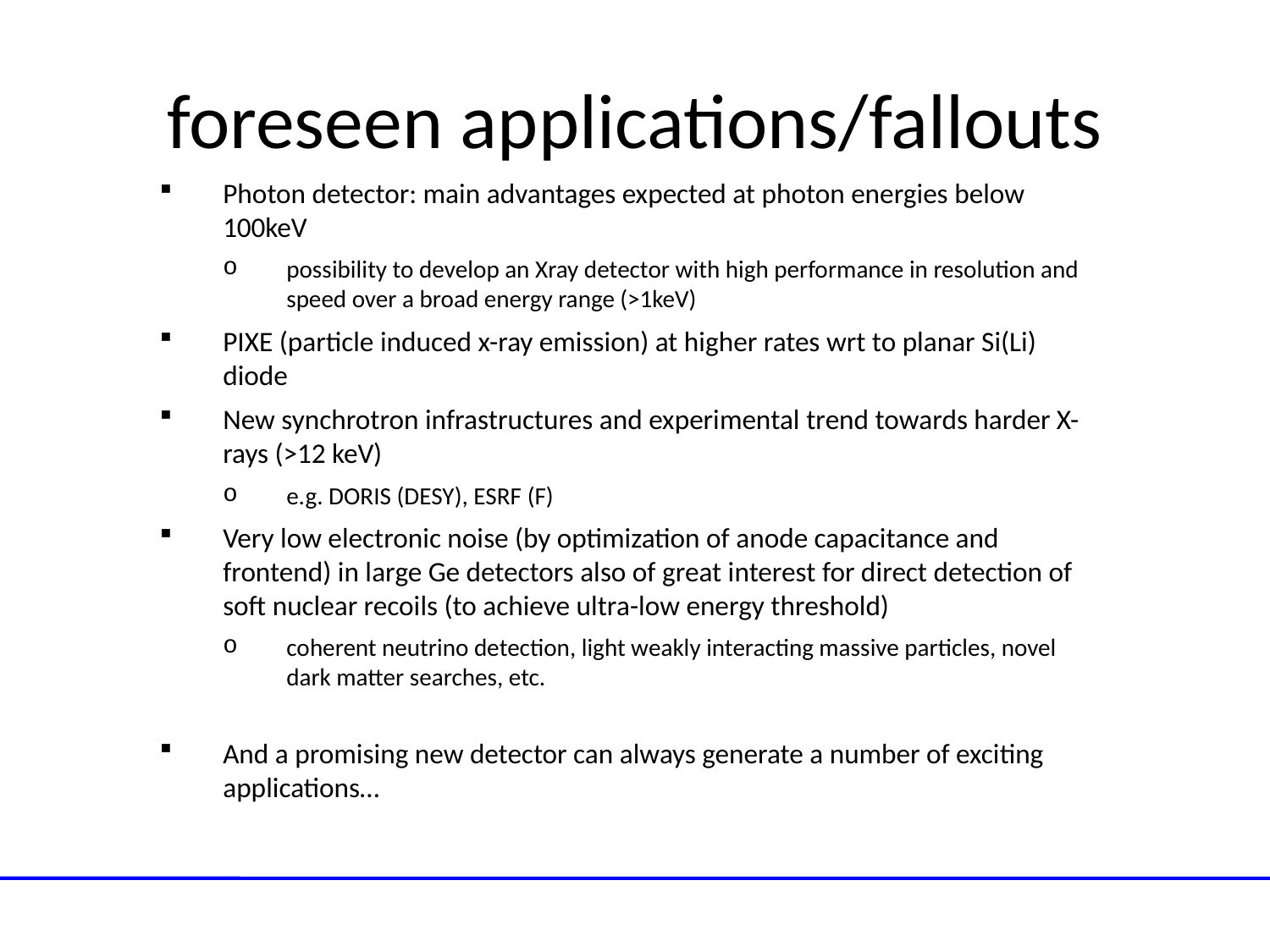

# foreseen applications/fallouts
Photon detector: main advantages expected at photon energies below 100keV
possibility to develop an Xray detector with high performance in resolution and speed over a broad energy range (>1keV)
PIXE (particle induced x-ray emission) at higher rates wrt to planar Si(Li) diode
New synchrotron infrastructures and experimental trend towards harder X-rays (>12 keV)
e.g. DORIS (DESY), ESRF (F)
Very low electronic noise (by optimization of anode capacitance and frontend) in large Ge detectors also of great interest for direct detection of soft nuclear recoils (to achieve ultra-low energy threshold)
coherent neutrino detection, light weakly interacting massive particles, novel dark matter searches, etc.

And a promising new detector can always generate a number of exciting applications…